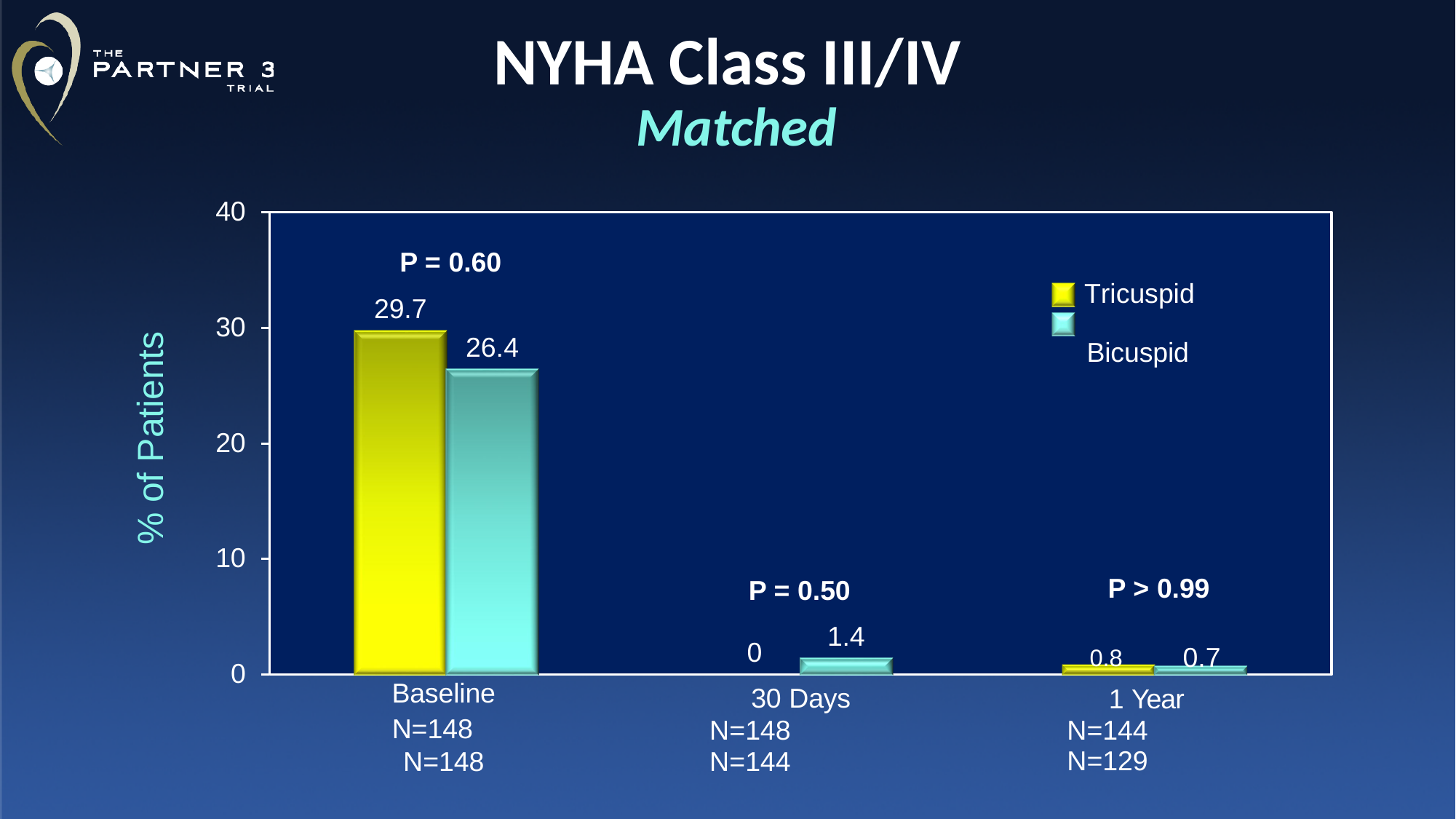

# NYHA Class III/IV
Matched
40

P = 0.60
29.7
26.4
Tricuspid  Bicuspid

30

% of Patients

20

10

P > 0.99
0.8	0.7
P = 0.50
1.4
0
0

Baseline
N=148	N=148

30 Days  N=148	N=144
1 Year  N=144	N=129